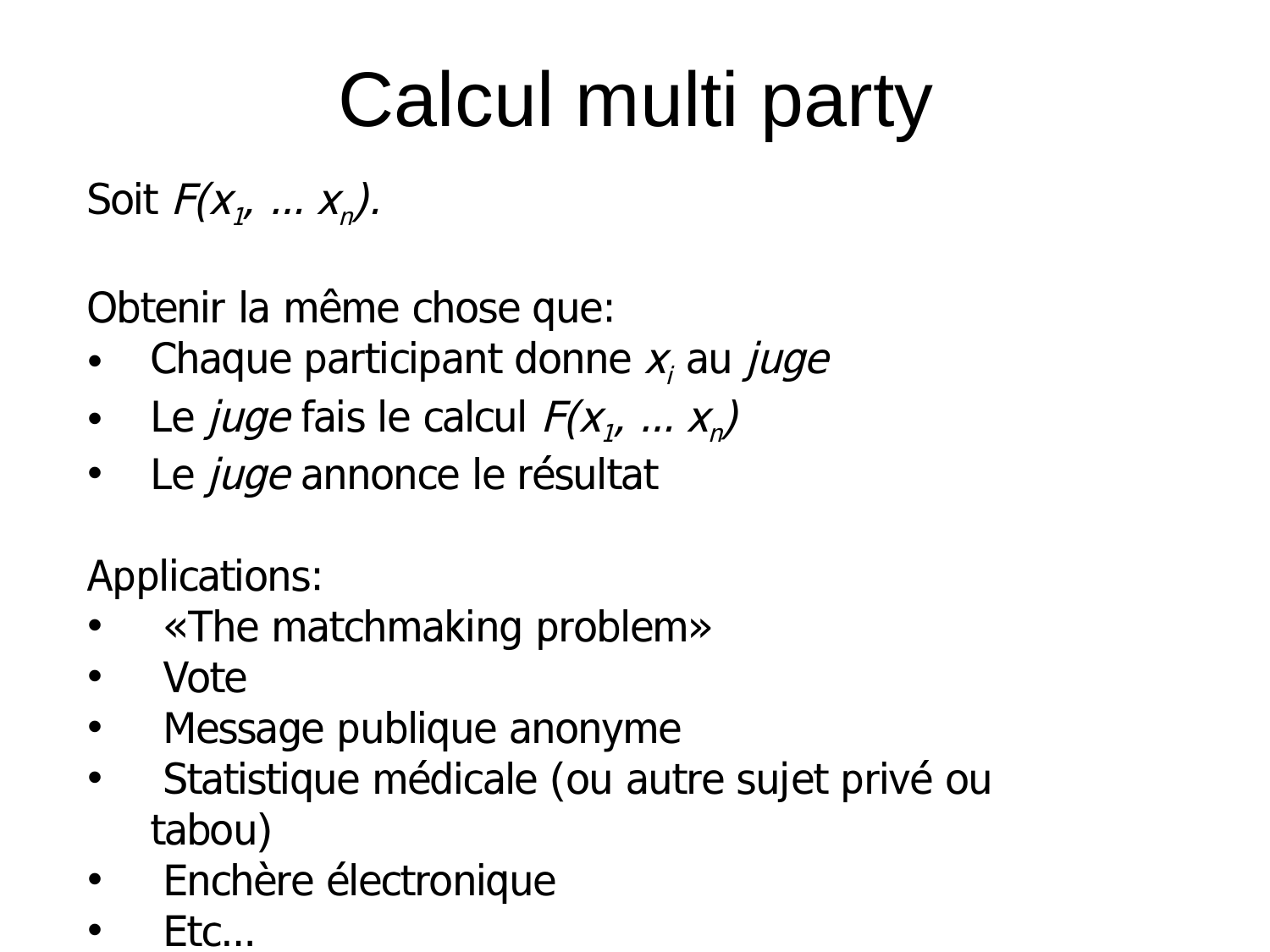

Calcul multi party
Soit F(x1, … xn).

Obtenir la même chose que:
Chaque participant donne xi  au juge
Le juge fais le calcul F(x1, … xn)
Le juge annonce le résultat

Applications:
 «The matchmaking problem»
 Vote
 Message publique anonyme
 Statistique médicale (ou autre sujet privé ou tabou)
 Enchère électronique
 Etc…